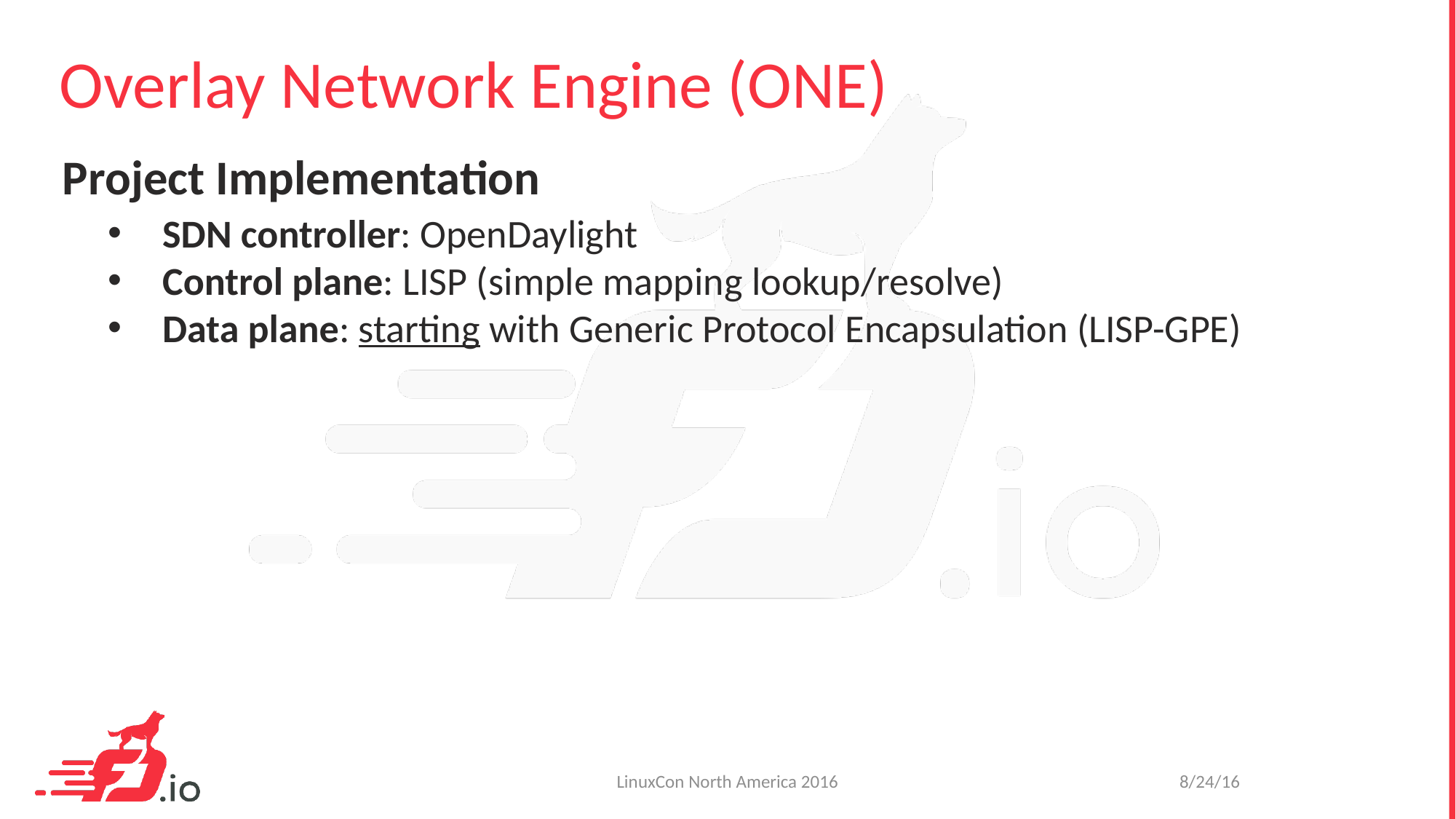

# Overlay Network Engine (ONE)
Project Implementation
SDN controller: OpenDaylight
Control plane: LISP (simple mapping lookup/resolve)
Data plane: starting with Generic Protocol Encapsulation (LISP-GPE)
LinuxCon North America 2016
8/24/16